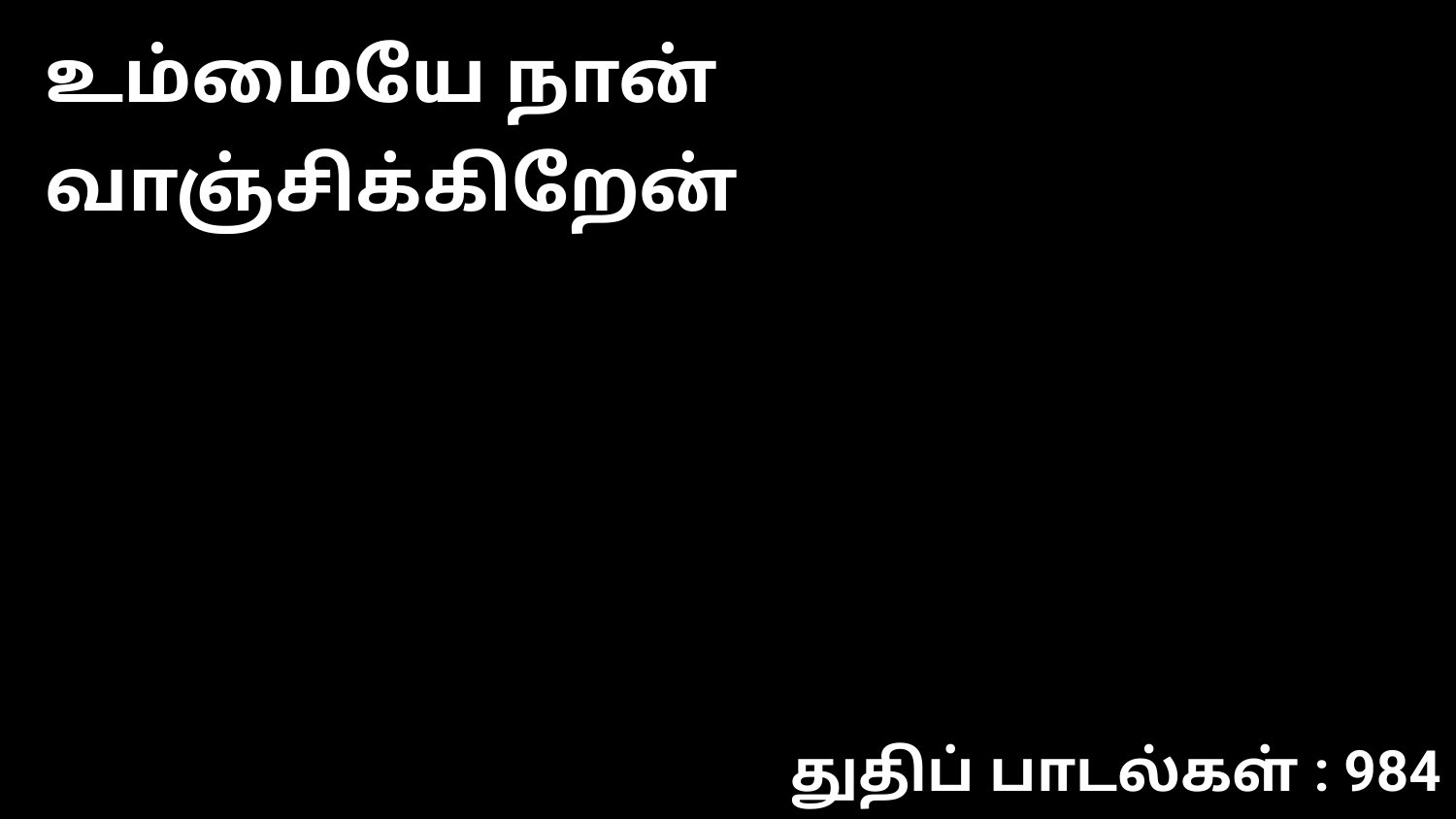

உம்மையே நான் வாஞ்சிக்கிறேன்
துதிப் பாடல்கள் : 984